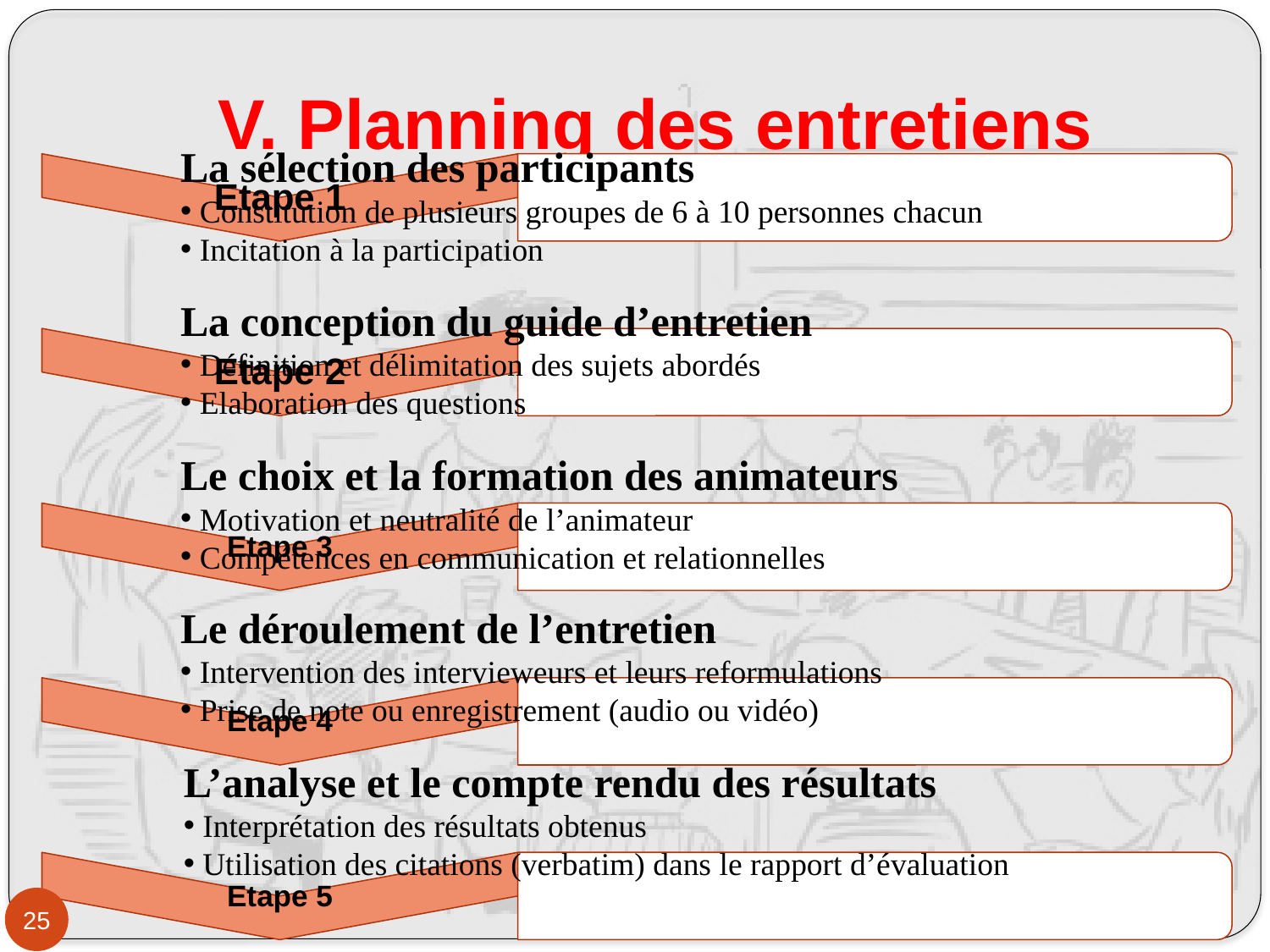

# V. Planning des entretiens
La sélection des participants
 Constitution de plusieurs groupes de 6 à 10 personnes chacun
 Incitation à la participation
Etape 1
Etape 2
Etape 3
Etape 5
Etape 4
La conception du guide d’entretien
 Définition et délimitation des sujets abordés
 Elaboration des questions
Le choix et la formation des animateurs
 Motivation et neutralité de l’animateur
 Compétences en communication et relationnelles
Le déroulement de l’entretien
 Intervention des intervieweurs et leurs reformulations
 Prise de note ou enregistrement (audio ou vidéo)
L’analyse et le compte rendu des résultats
 Interprétation des résultats obtenus
 Utilisation des citations (verbatim) dans le rapport d’évaluation
25